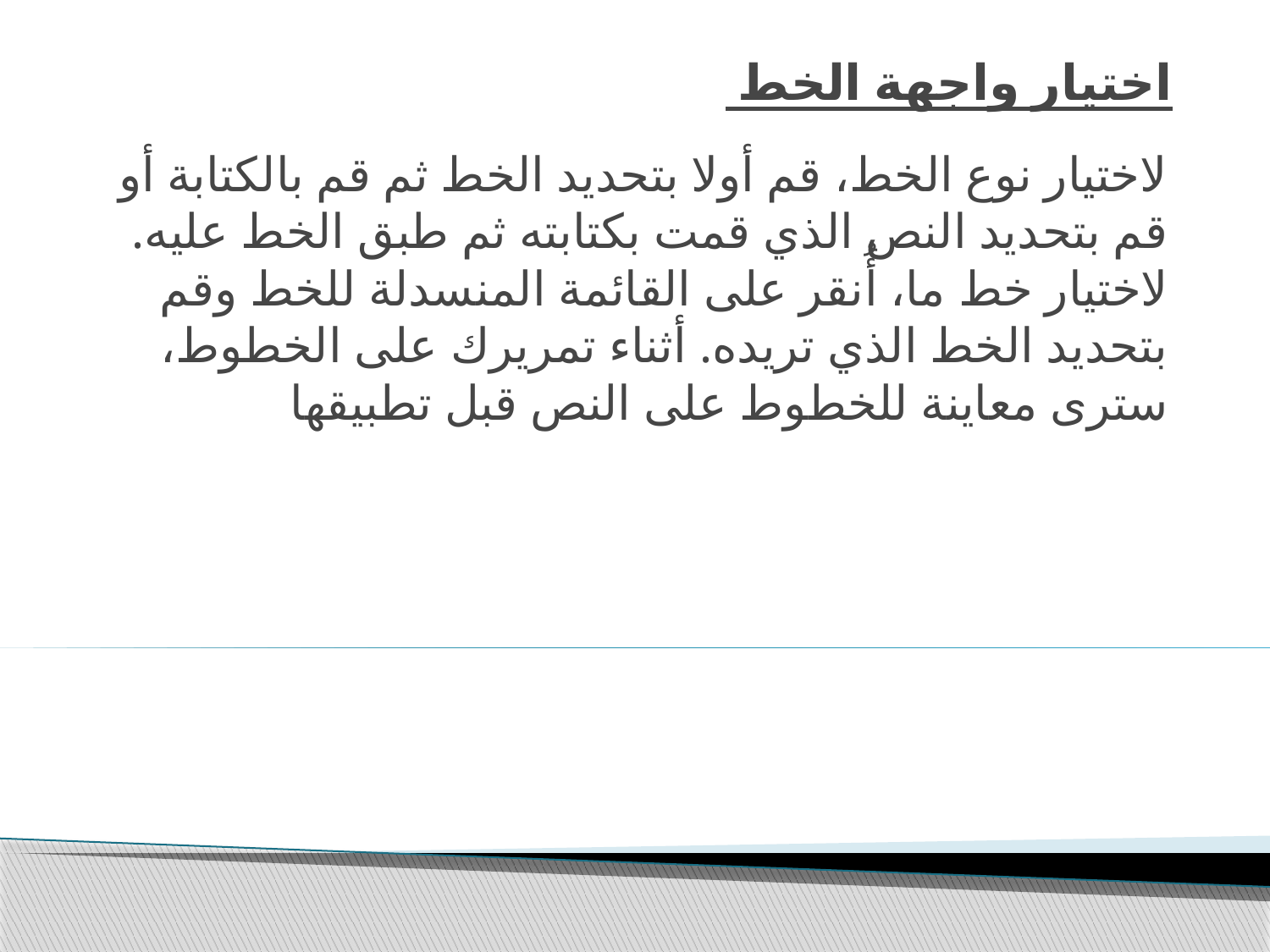

# اختيار واجهة الخط
لاختيار نوع الخط، قم أولا بتحديد الخط ثم قم بالكتابة أو قم بتحديد النص الذي قمت بكتابته ثم طبق الخط عليه. لاختيار خط ما، أُنقر على القائمة المنسدلة للخط وقم بتحديد الخط الذي تريده. أثناء تمريرك على الخطوط، سترى معاينة للخطوط على النص قبل تطبيقها